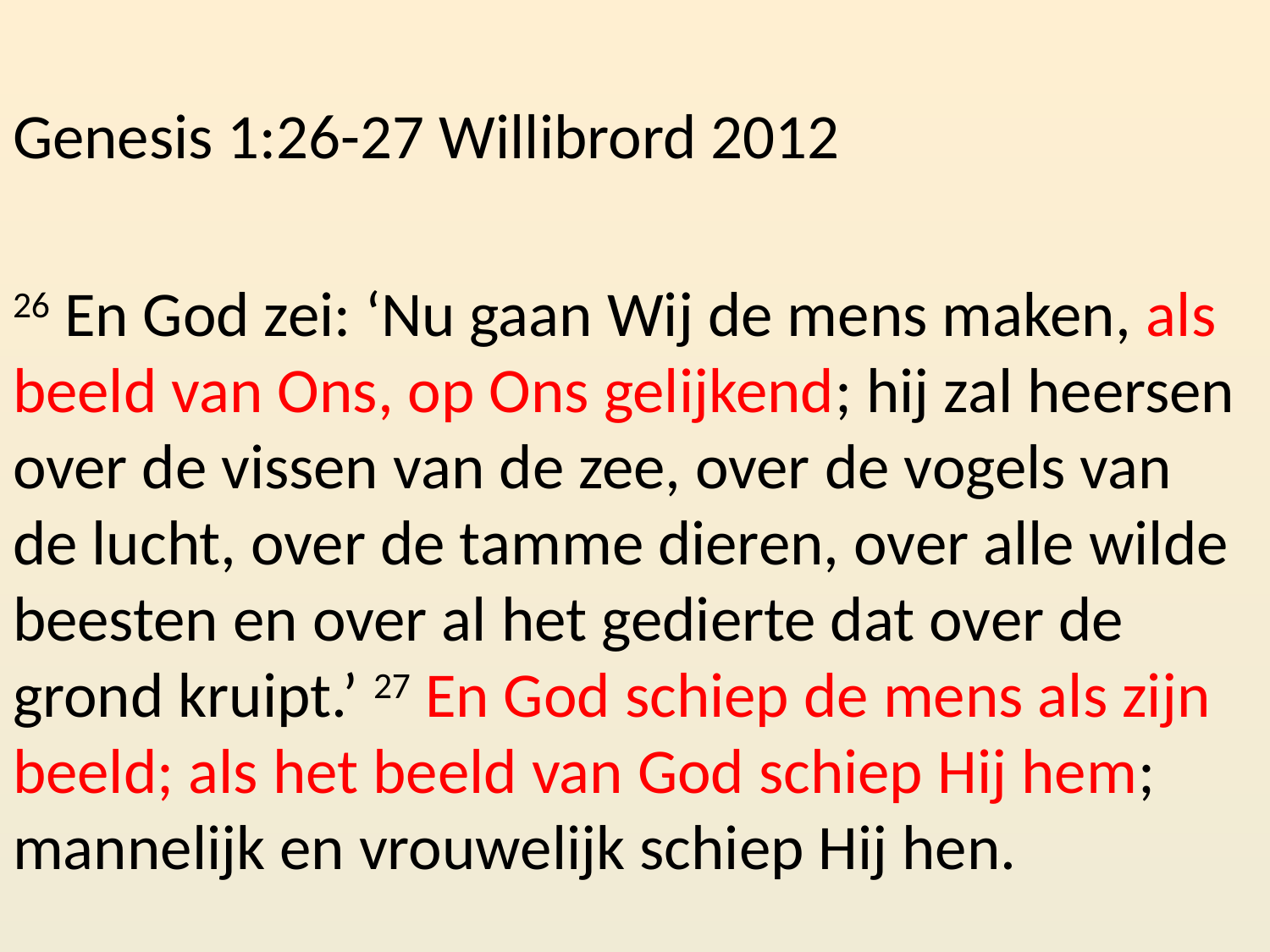

Genesis 1:26-27 Willibrord 2012

26 En God zei: ‘Nu gaan Wij de mens maken, als beeld van Ons, op Ons gelijkend; hij zal heersen over de vissen van de zee, over de vogels van de lucht, over de tamme dieren, over alle wilde beesten en over al het gedierte dat over de grond kruipt.’ 27 En God schiep de mens als zijn beeld; als het beeld van God schiep Hij hem; mannelijk en vrouwelijk schiep Hij hen.